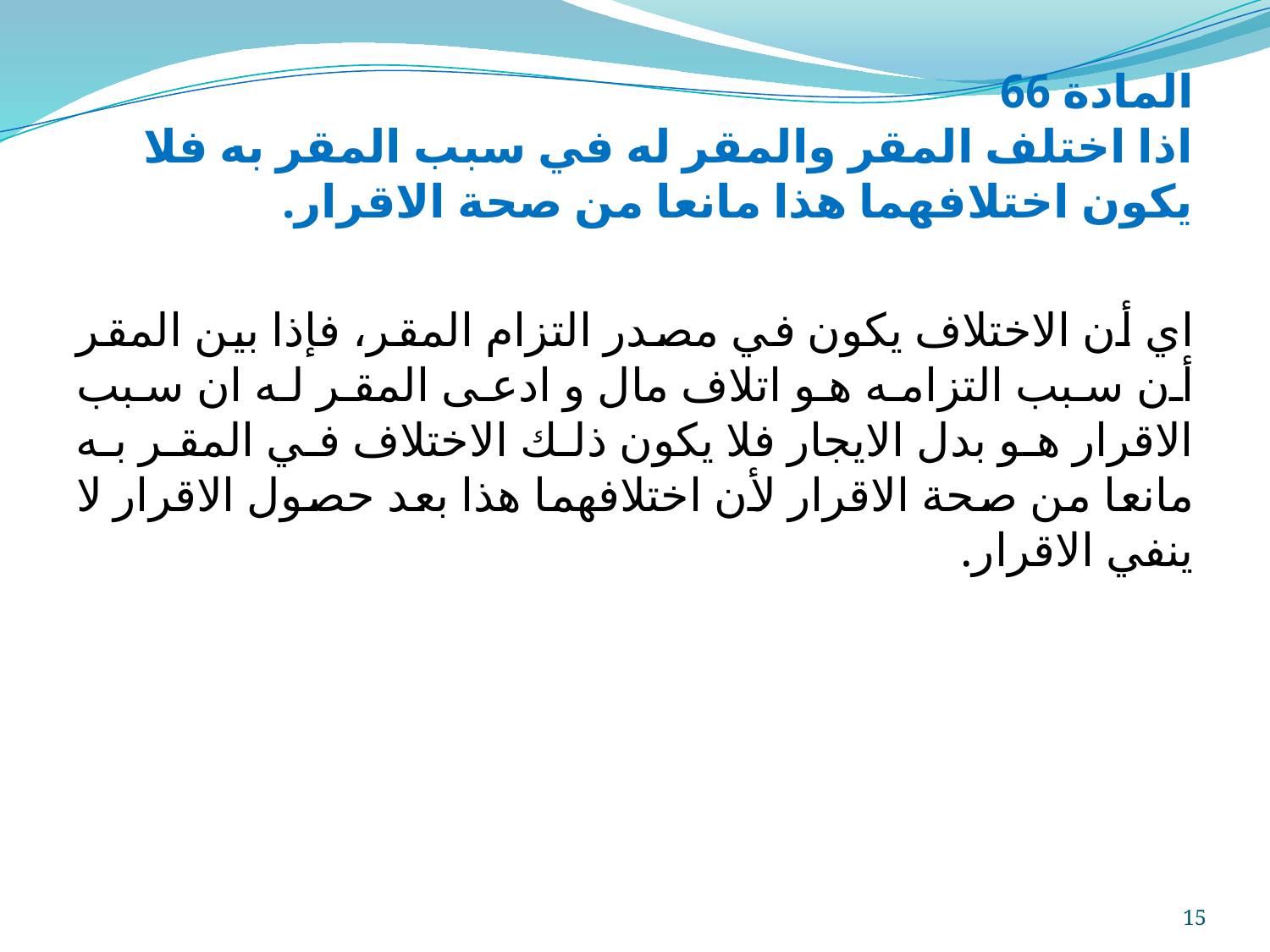

المادة 66
اذا اختلف المقر والمقر له في سبب المقر به فلا يكون اختلافهما هذا مانعا من صحة الاقرار.

اي أن الاختلاف يكون في مصدر التزام المقر، فإذا بين المقر أن سبب التزامه هو اتلاف مال و ادعى المقر له ان سبب الاقرار هو بدل الايجار فلا يكون ذلك الاختلاف في المقر به مانعا من صحة الاقرار لأن اختلافهما هذا بعد حصول الاقرار لا ينفي الاقرار.

15